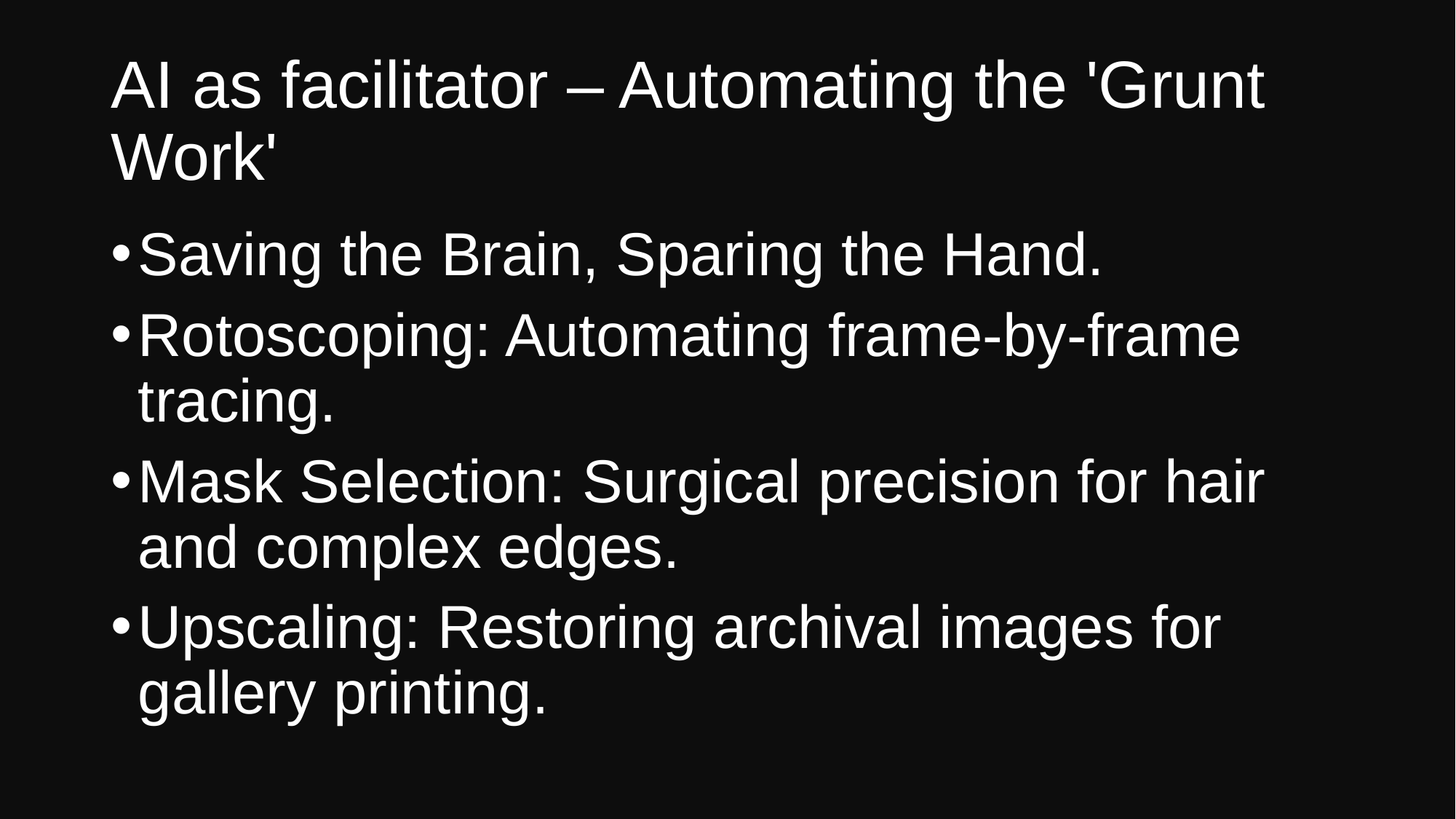

# AI as facilitator – Automating the 'Grunt Work'
Saving the Brain, Sparing the Hand.
Rotoscoping: Automating frame-by-frame tracing.
Mask Selection: Surgical precision for hair and complex edges.
Upscaling: Restoring archival images for gallery printing.